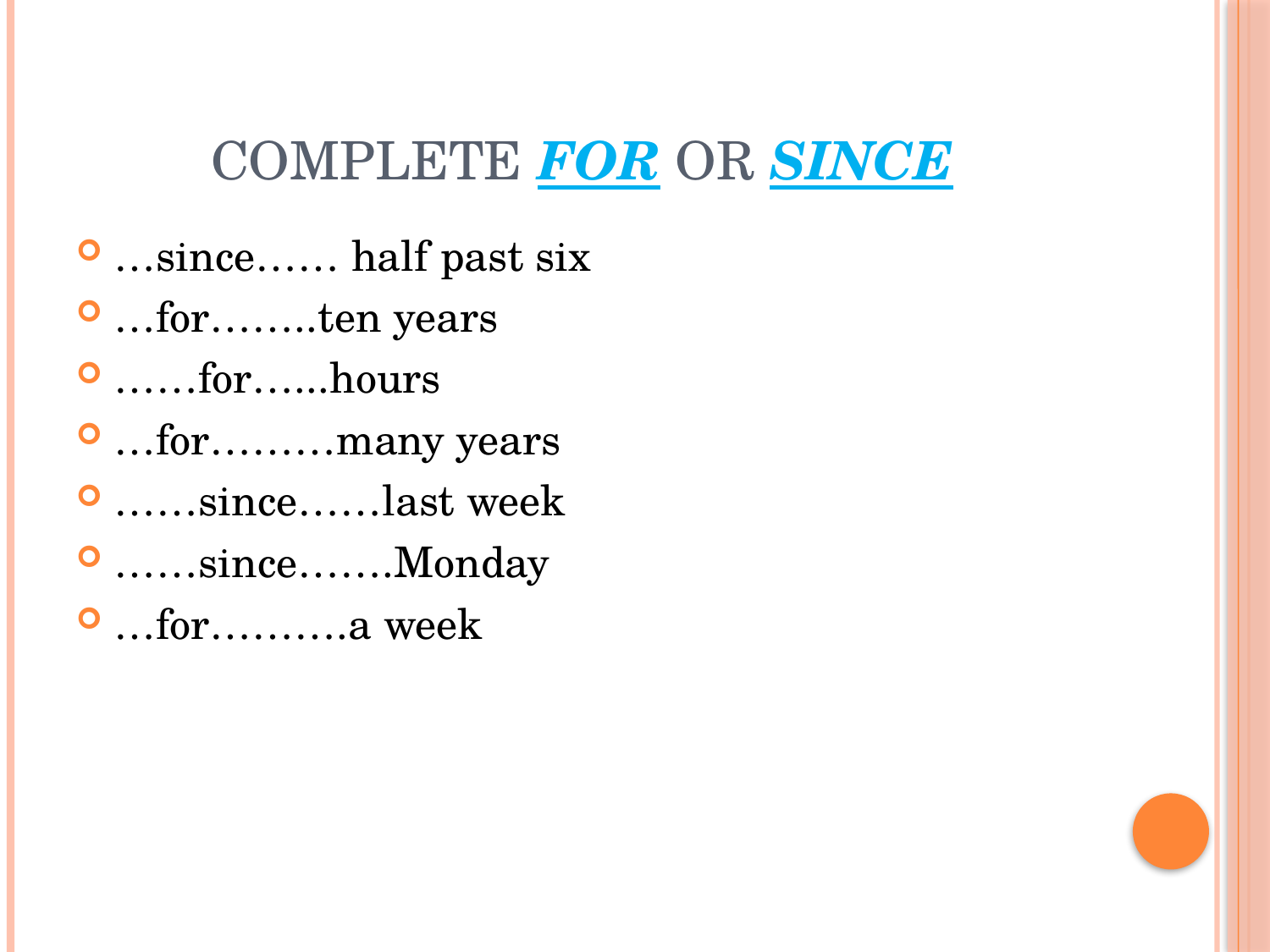

# Complete for or since
…since…… half past six
…for……..ten years
……for…...hours
…for………many years
……since……last week
……since…….Monday
…for……….a week